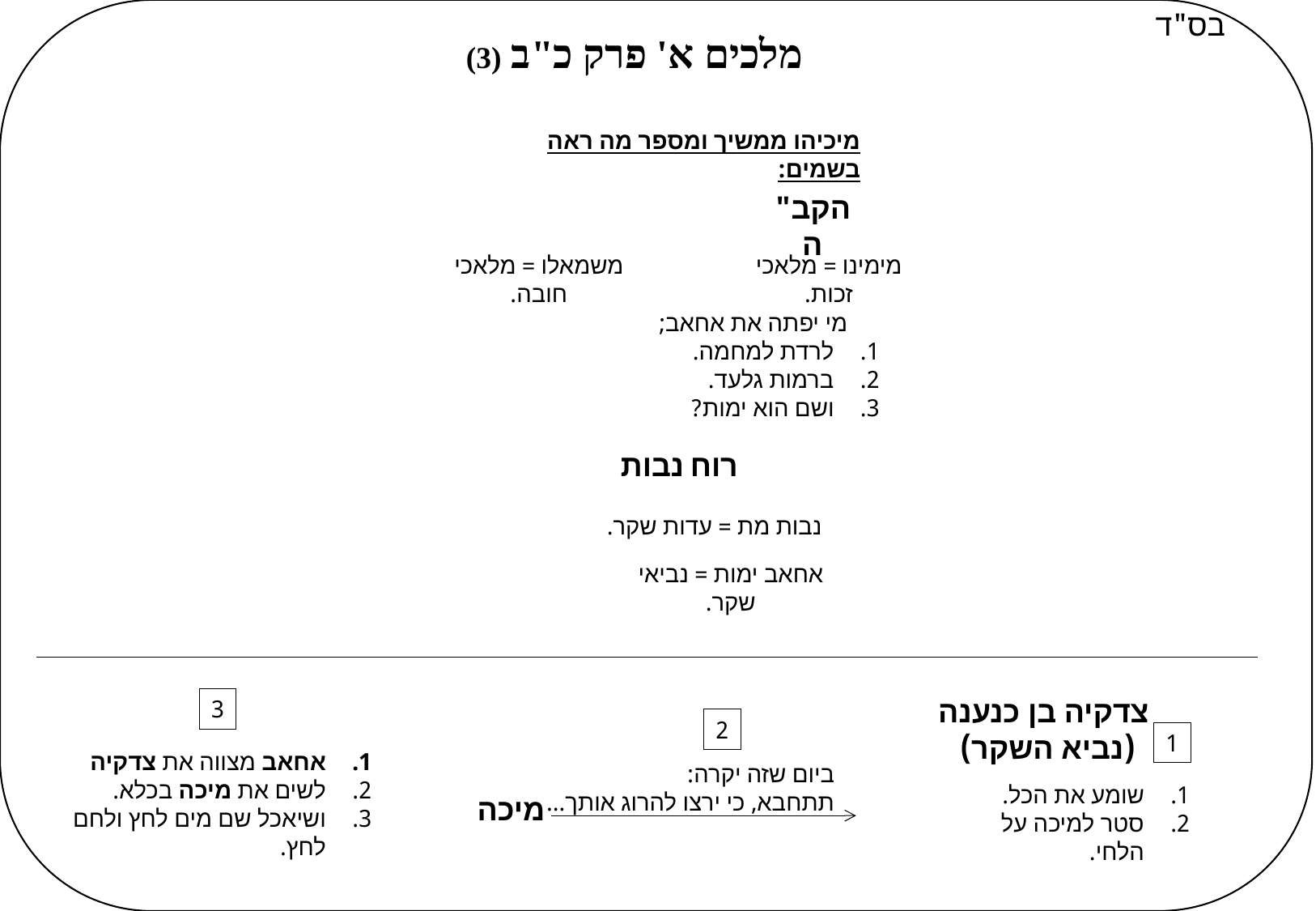

בס"ד
מלכים א' פרק כ"ב (3)
מיכיהו ממשיך ומספר מה ראה בשמים:
הקב"ה
משמאלו = מלאכי חובה.
מימינו = מלאכי זכות.
מי יפתה את אחאב;
לרדת למחמה.
ברמות גלעד.
ושם הוא ימות?
רוח נבות
נבות מת = עדות שקר.
אחאב ימות = נביאי שקר.
צדקיה בן כנענה
(נביא השקר)
3
2
1
אחאב מצווה את צדקיה
לשים את מיכה בכלא.
ושיאכל שם מים לחץ ולחם לחץ.
ביום שזה יקרה:
תתחבא, כי ירצו להרוג אותך...
שומע את הכל.
סטר למיכה על הלחי.
מיכה